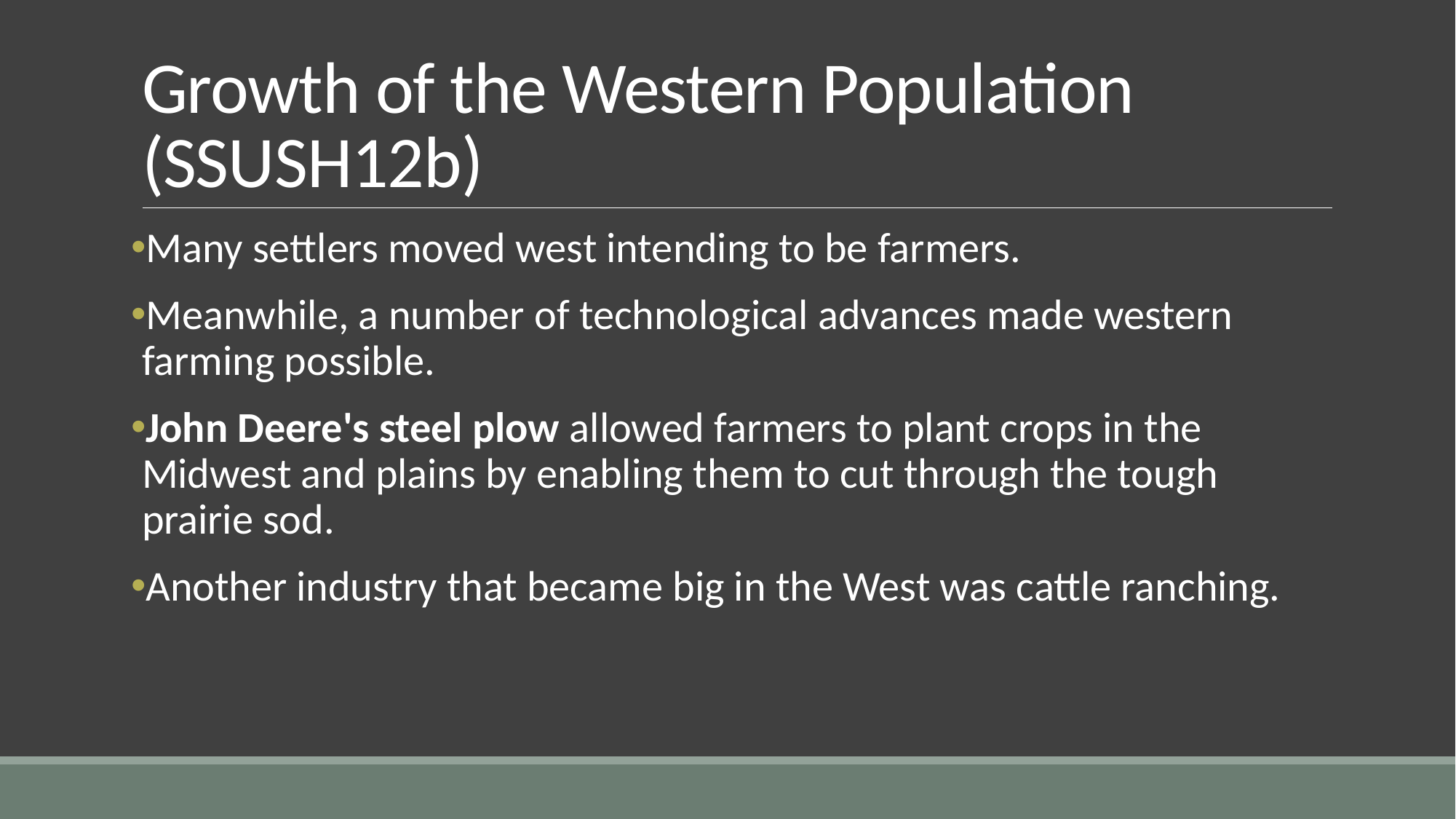

# Growth of the Western Population (SSUSH12b)
Many settlers moved west intending to be farmers.
Meanwhile, a number of technological advances made western farming possible.
John Deere's steel plow allowed farmers to plant crops in the Midwest and plains by enabling them to cut through the tough prairie sod.
Another industry that became big in the West was cattle ranching.